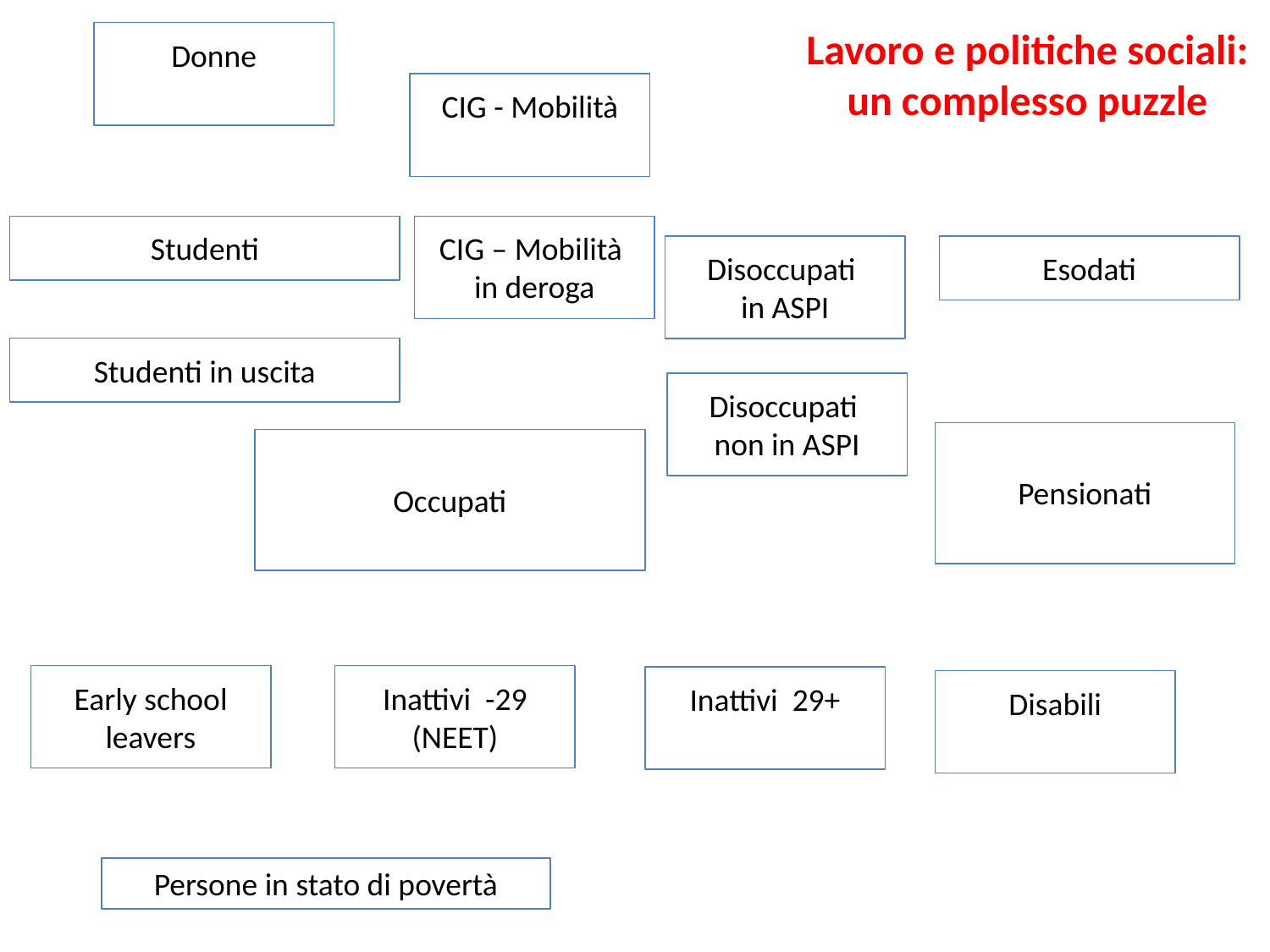

Donne

CIG - Mobilità

Lavoro e politiche sociali: un complesso puzzle
Studenti
Esodati
CIG – Mobilità
in deroga
Disoccupati
in ASPI
Studenti in uscita
Disoccupati
non in ASPI

Occupati

Pensionati

Inattivi  -29 (NEET)
Early school leavers
Inattivi  29+

Disabili

Persone in stato di povertà